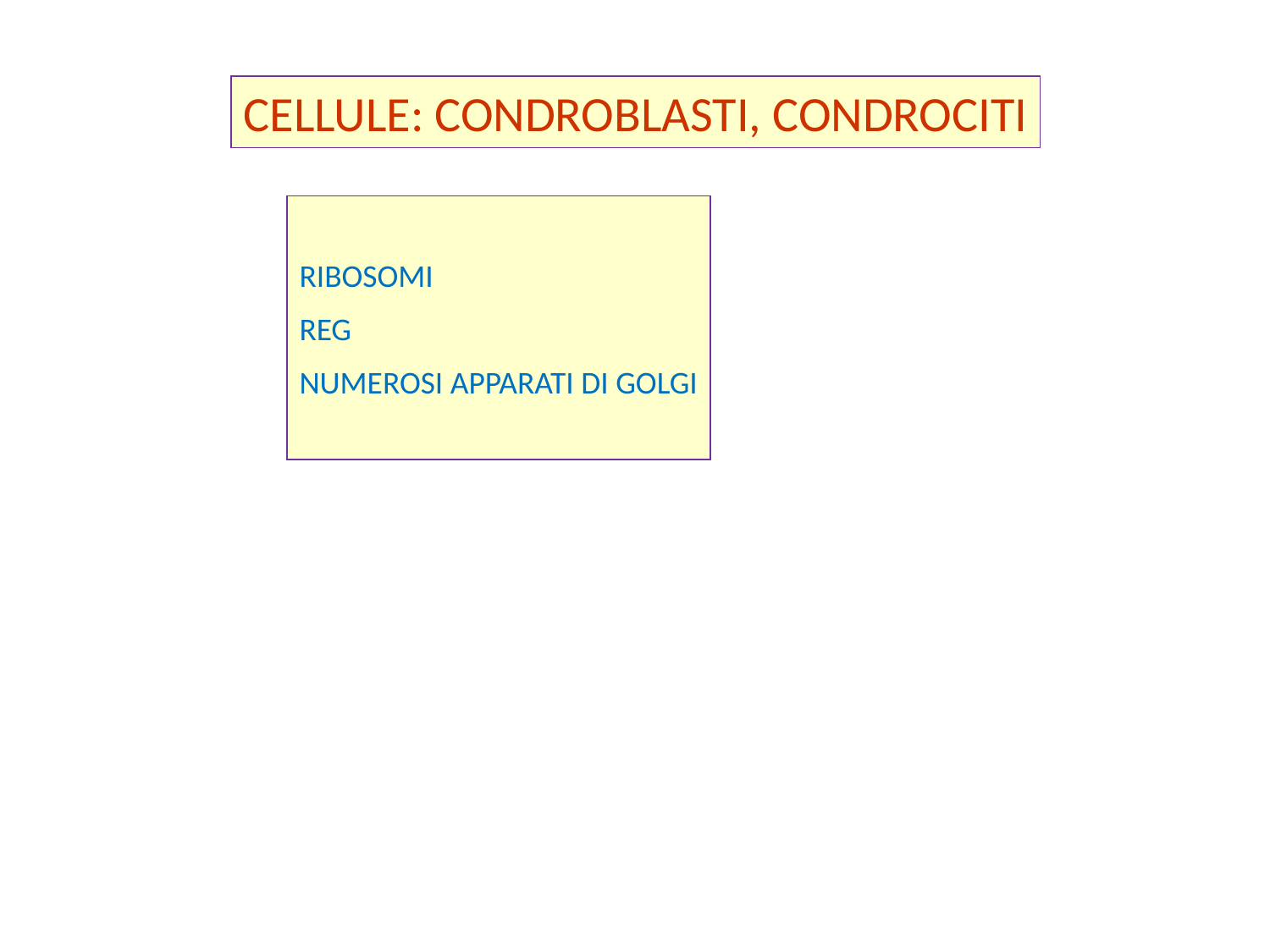

CELLULE: CONDROBLASTI, CONDROCITI
CONDROCITI

RIBOSOMI
REG
NUMEROSI APPARATI DI GOLGI